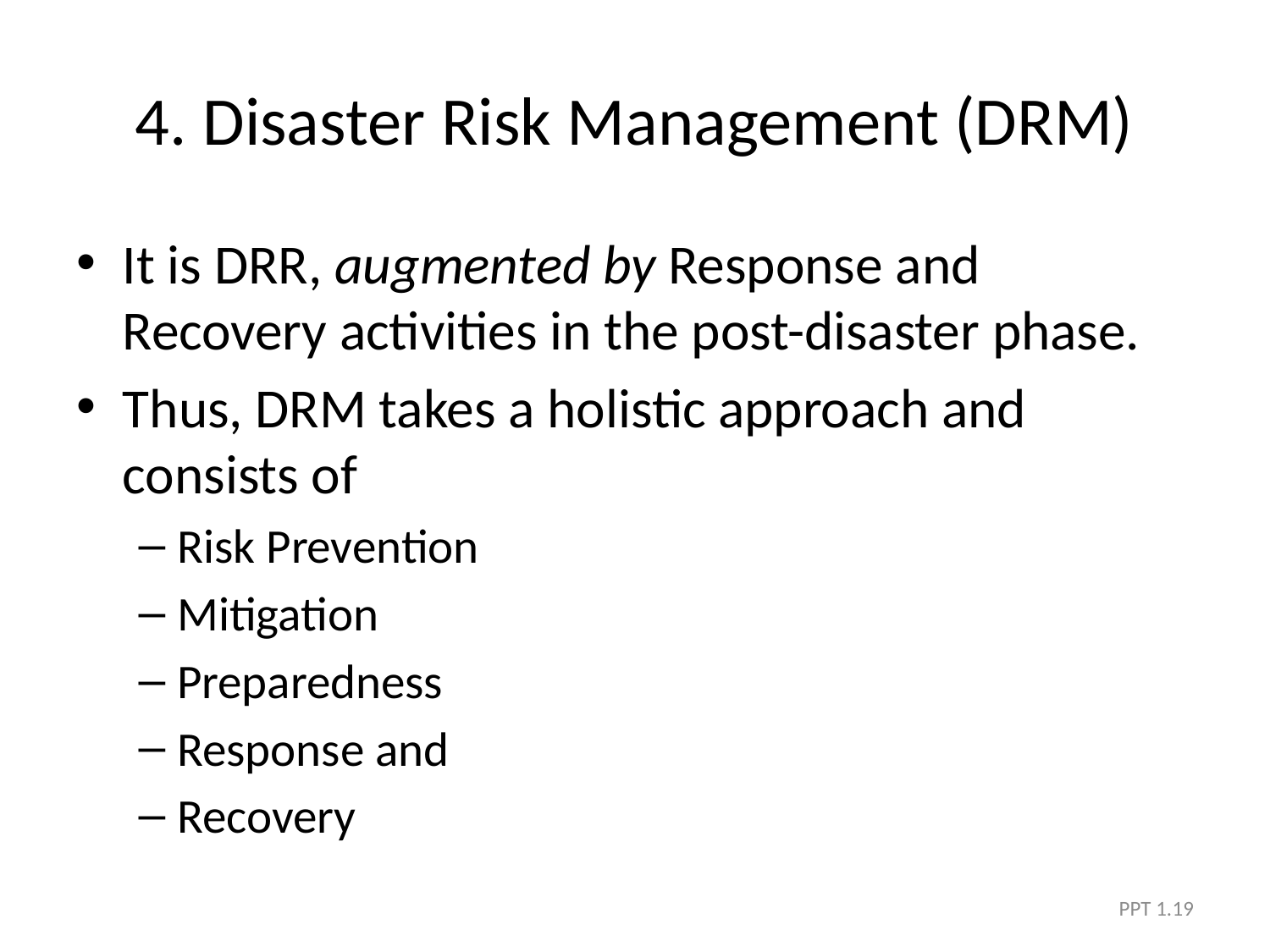

# 4. Disaster Risk Management (DRM)
It is DRR, augmented by Response and Recovery activities in the post-disaster phase.
Thus, DRM takes a holistic approach and consists of
Risk Prevention
Mitigation
Preparedness
Response and
Recovery
PPT 1.19